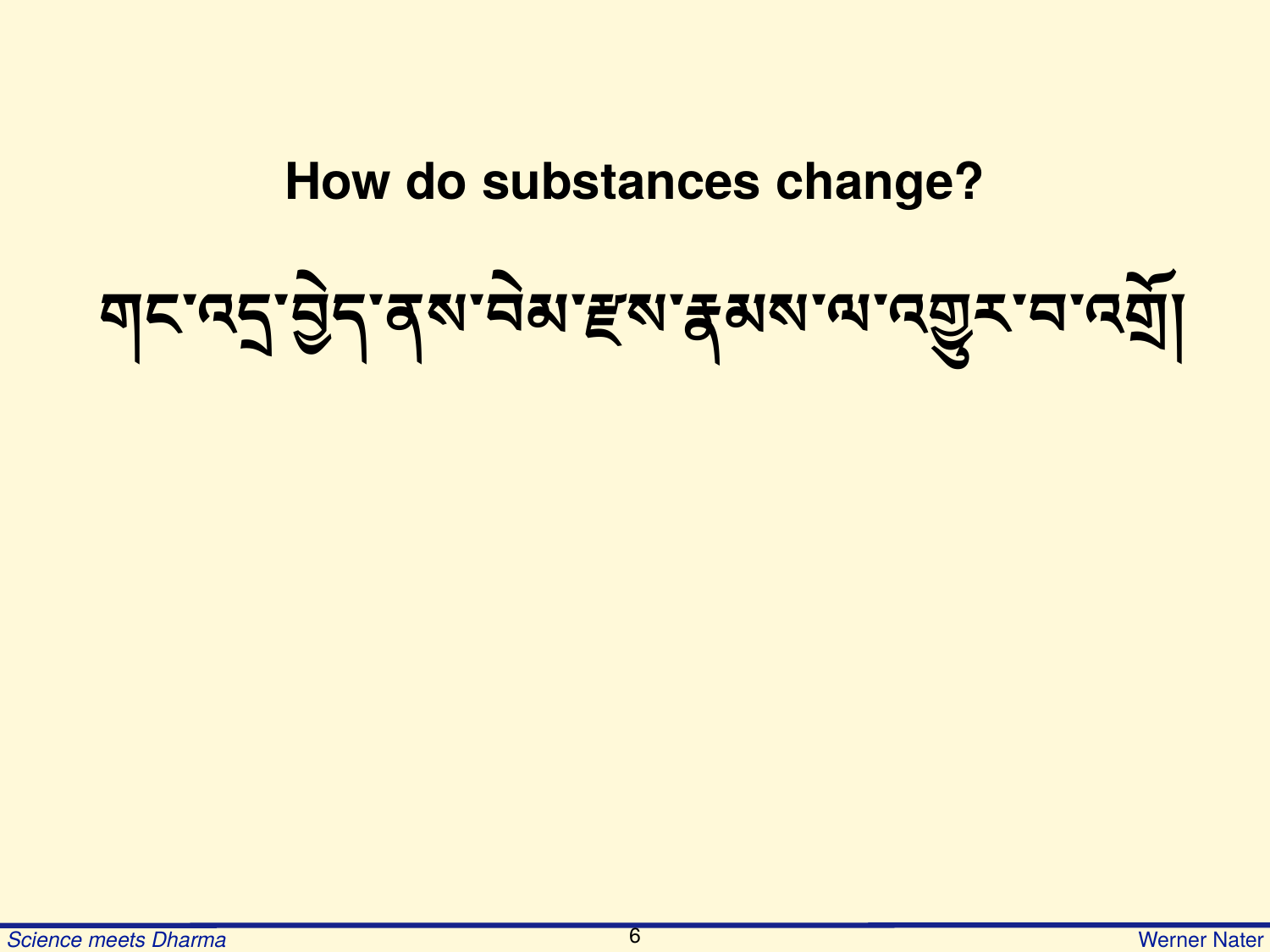

How do substances change?

 གང་འདྲ་བྱེད་ནས་བེམ་རྫས་རྣམས་ལ་འགྱུར་བ་འགྲོ།
6